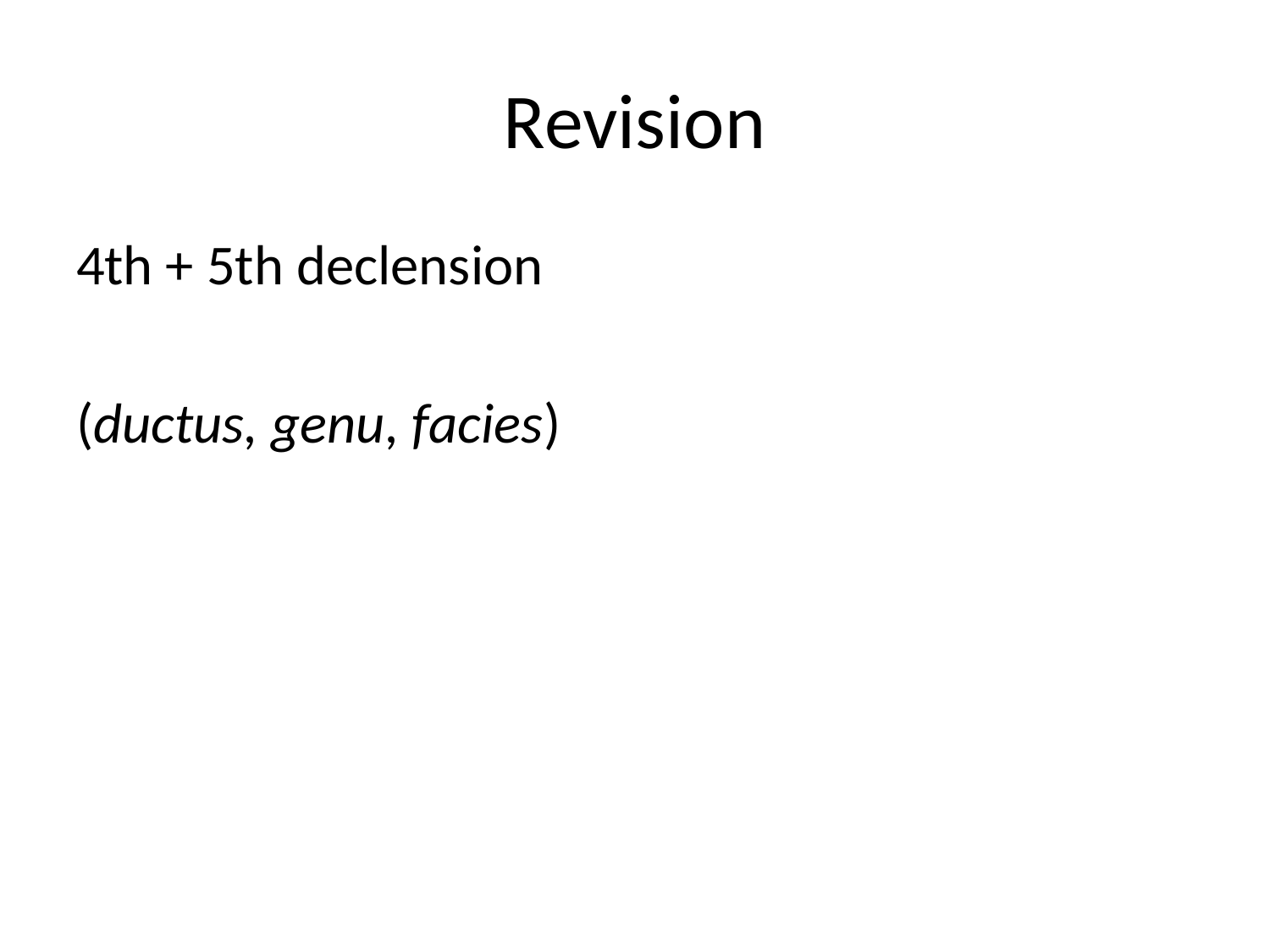

# Revision
4th + 5th declension

(ductus, genu, facies)